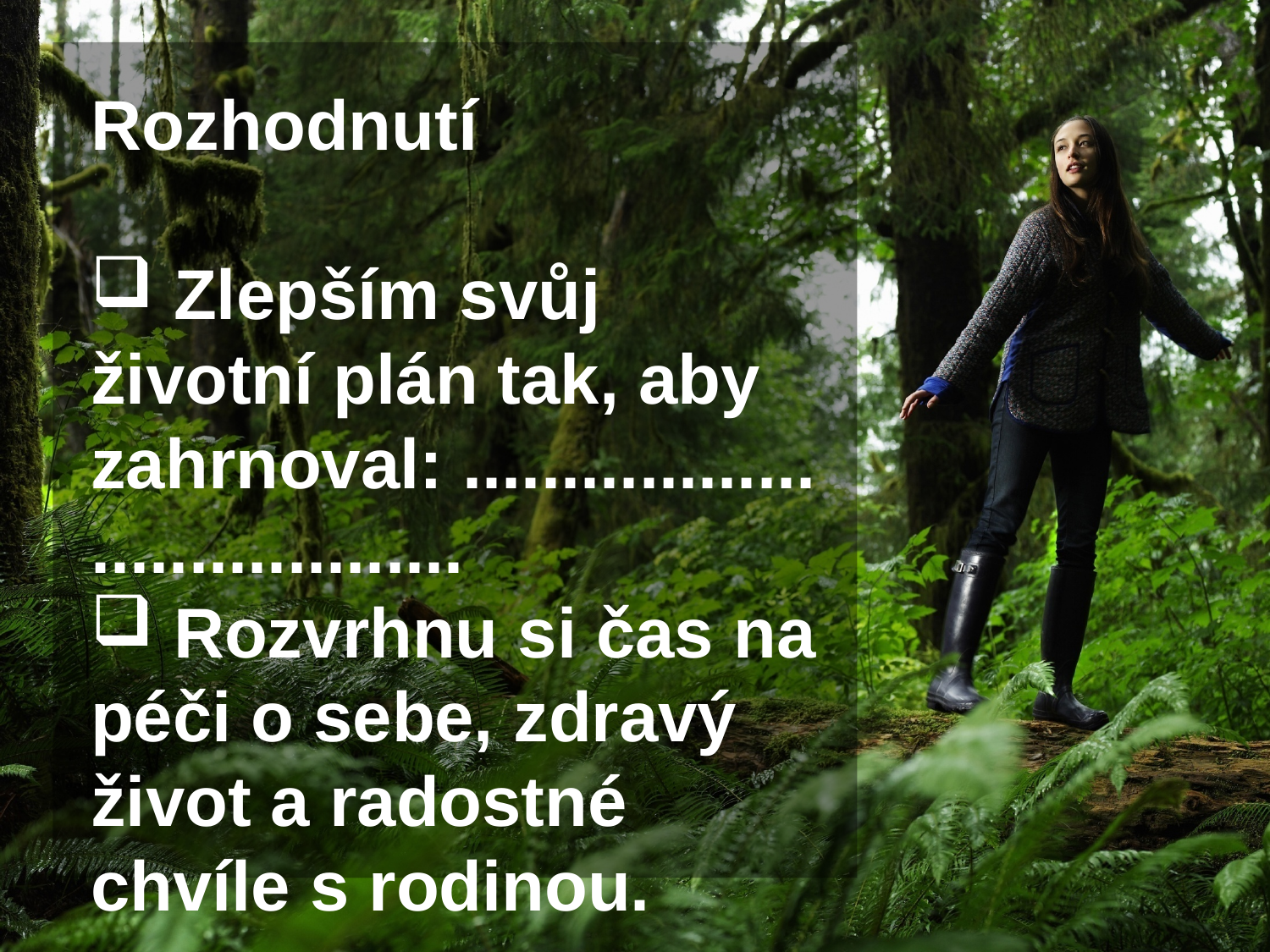

Rozhodnutí

 Zlepším svůj životní plán tak, aby zahrnoval: .....................................
 Rozvrhnu si čas na péči o sebe, zdravý život a radostné chvíle s rodinou.